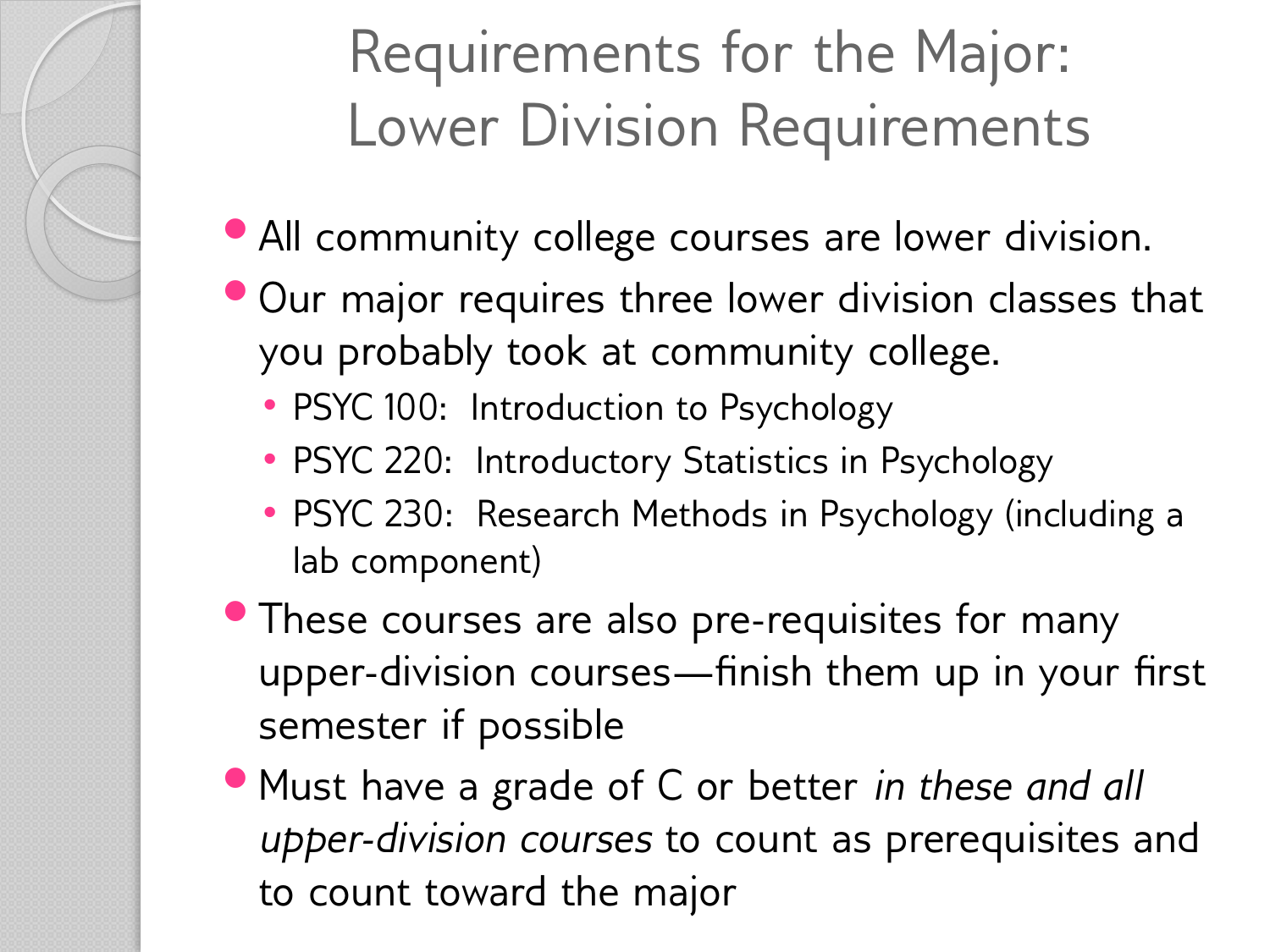

# Requirements for the Major: Lower Division Requirements
All community college courses are lower division.
Our major requires three lower division classes that you probably took at community college.
PSYC 100:  Introduction to Psychology
PSYC 220:  Introductory Statistics in Psychology
PSYC 230:  Research Methods in Psychology (including a lab component)
These courses are also pre-requisites for many upper-division courses—finish them up in your first semester if possible
Must have a grade of C or better in these and all upper-division courses to count as prerequisites and to count toward the major